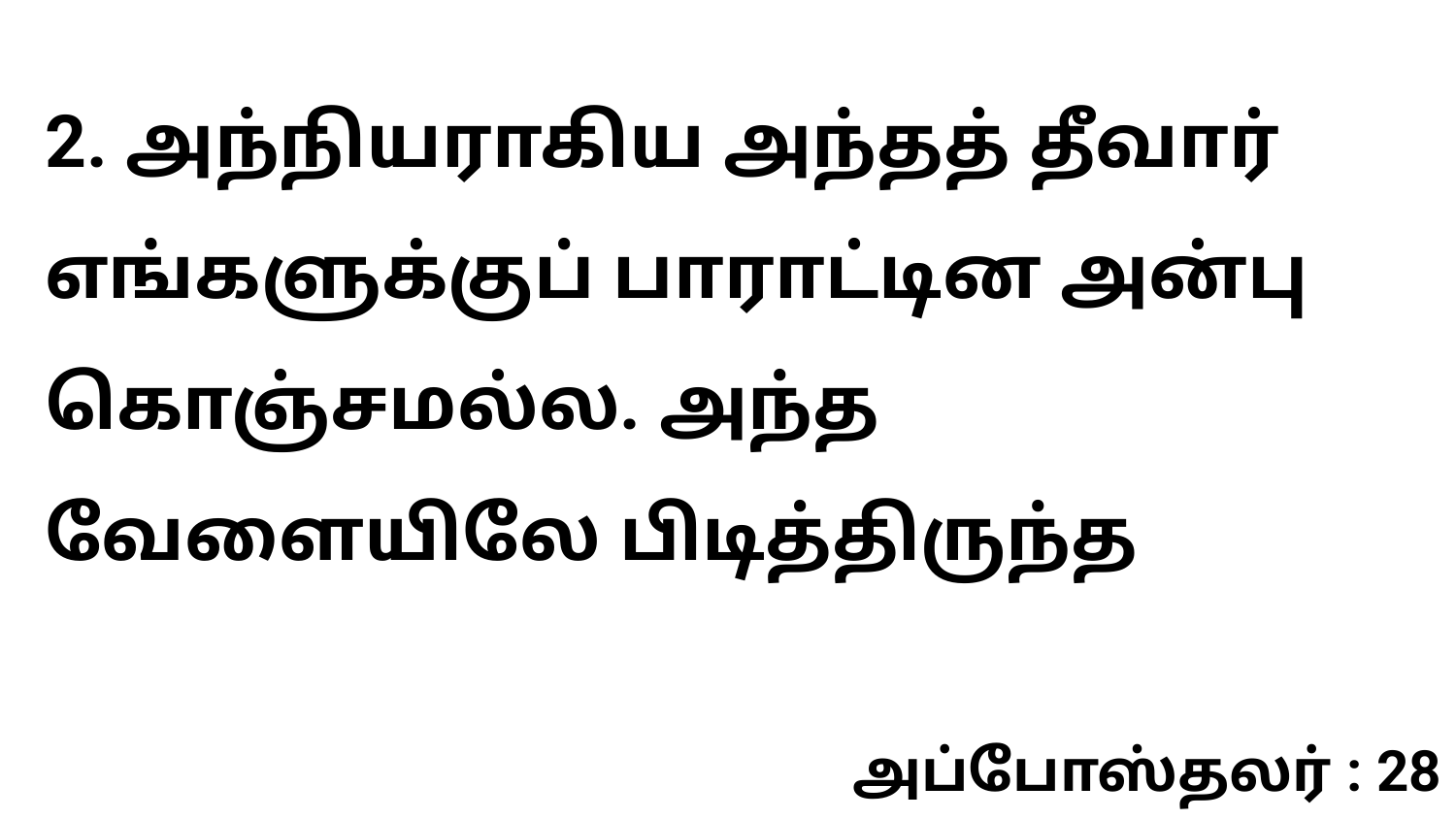

2. அந்நியராகிய அந்தத் தீவார் எங்களுக்குப் பாராட்டின அன்பு கொஞ்சமல்ல. அந்த வேளையிலே பிடித்திருந்த
அப்போஸ்தலர் : 28